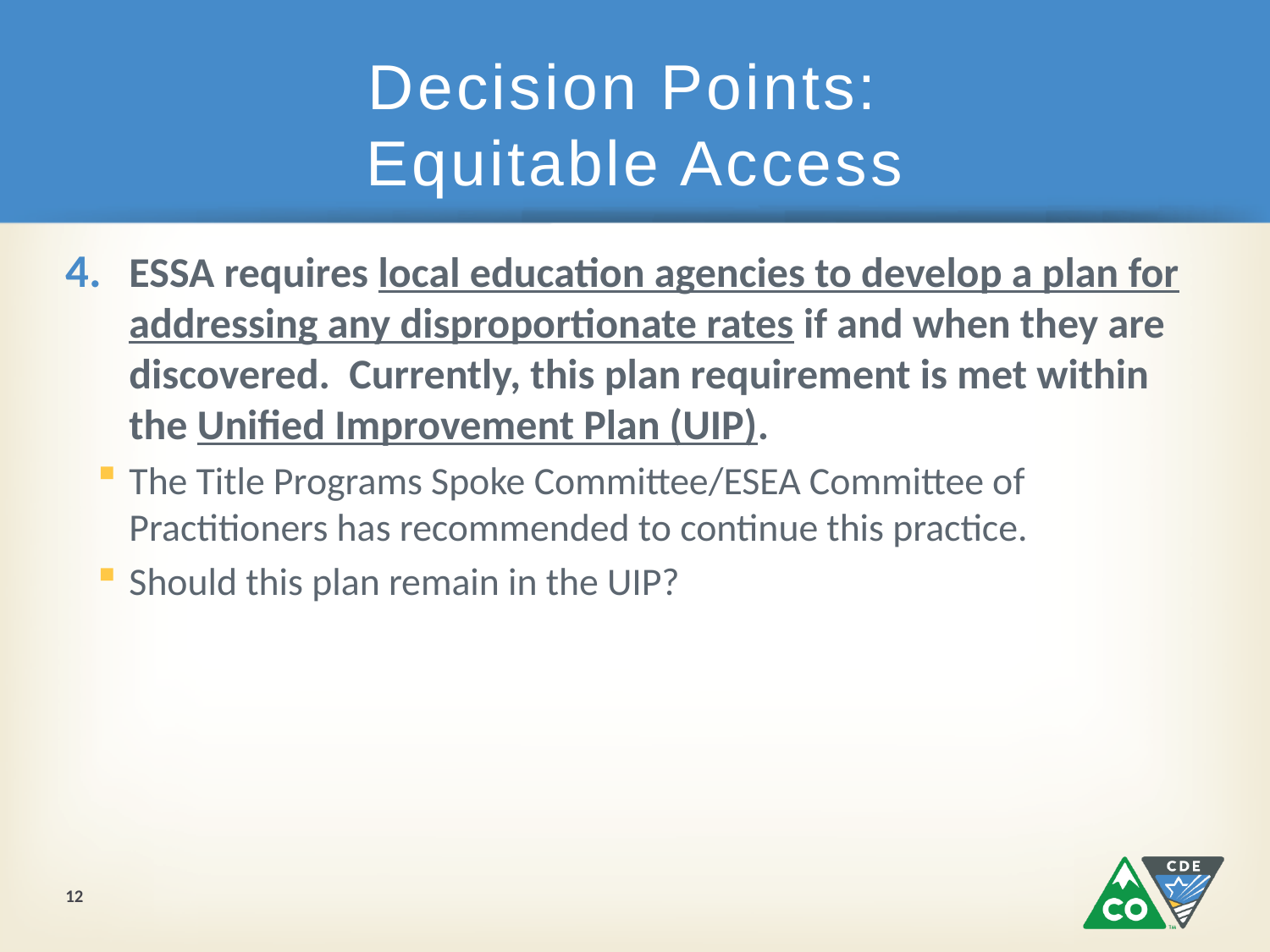

# Decision Points: Equitable Access
ESSA requires local education agencies to develop a plan for addressing any disproportionate rates if and when they are discovered.  Currently, this plan requirement is met within the Unified Improvement Plan (UIP).
The Title Programs Spoke Committee/ESEA Committee of Practitioners has recommended to continue this practice.
Should this plan remain in the UIP?

12